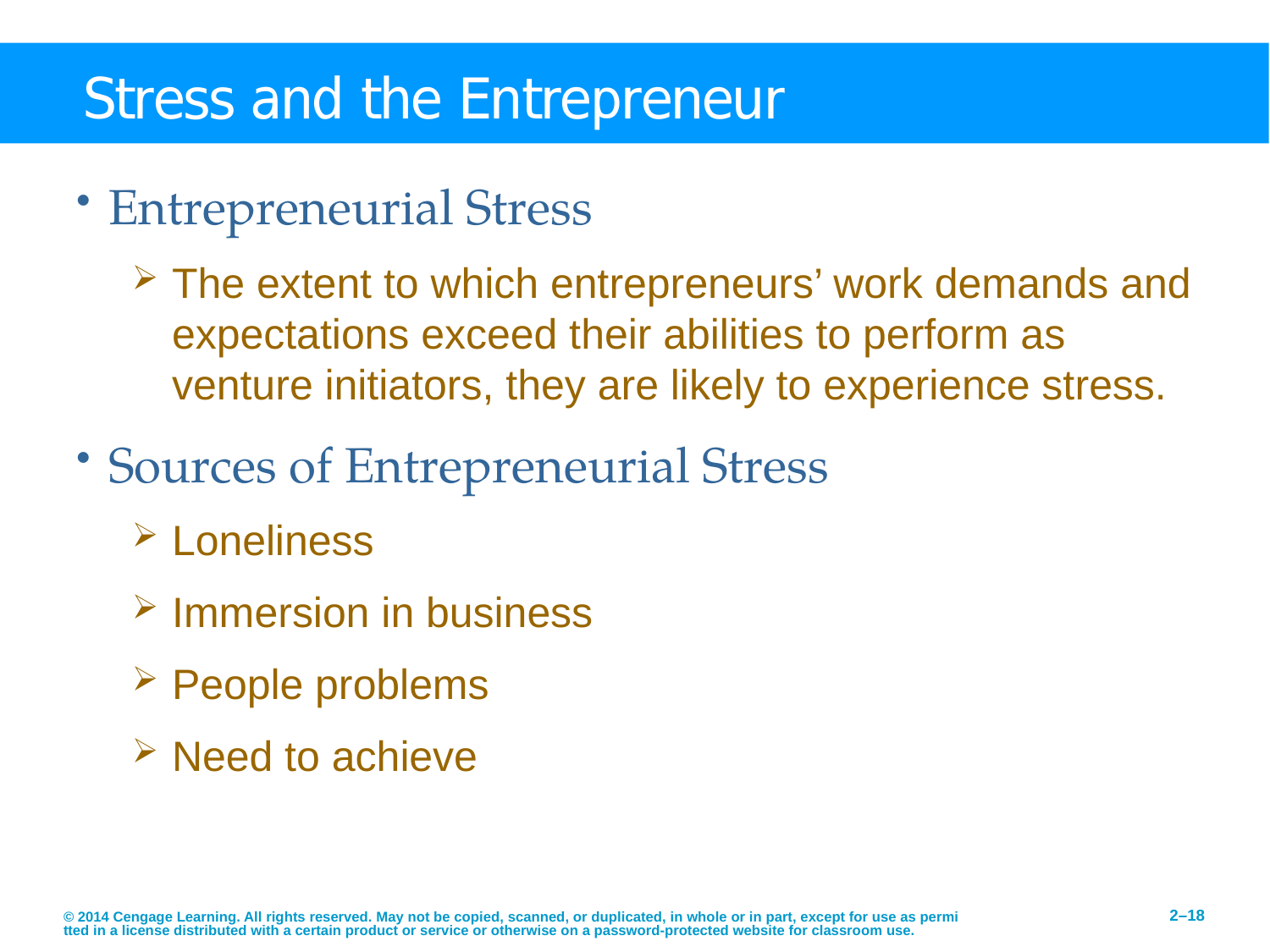

# Stress and the Entrepreneur
Entrepreneurial Stress
The extent to which entrepreneurs’ work demands and expectations exceed their abilities to perform as venture initiators, they are likely to experience stress.
Sources of Entrepreneurial Stress
Loneliness
Immersion in business
People problems
Need to achieve
© 2014 Cengage Learning. All rights reserved. May not be copied, scanned, or duplicated, in whole or in part, except for use as permitted in a license distributed with a certain product or service or otherwise on a password-protected website for classroom use.
2–18